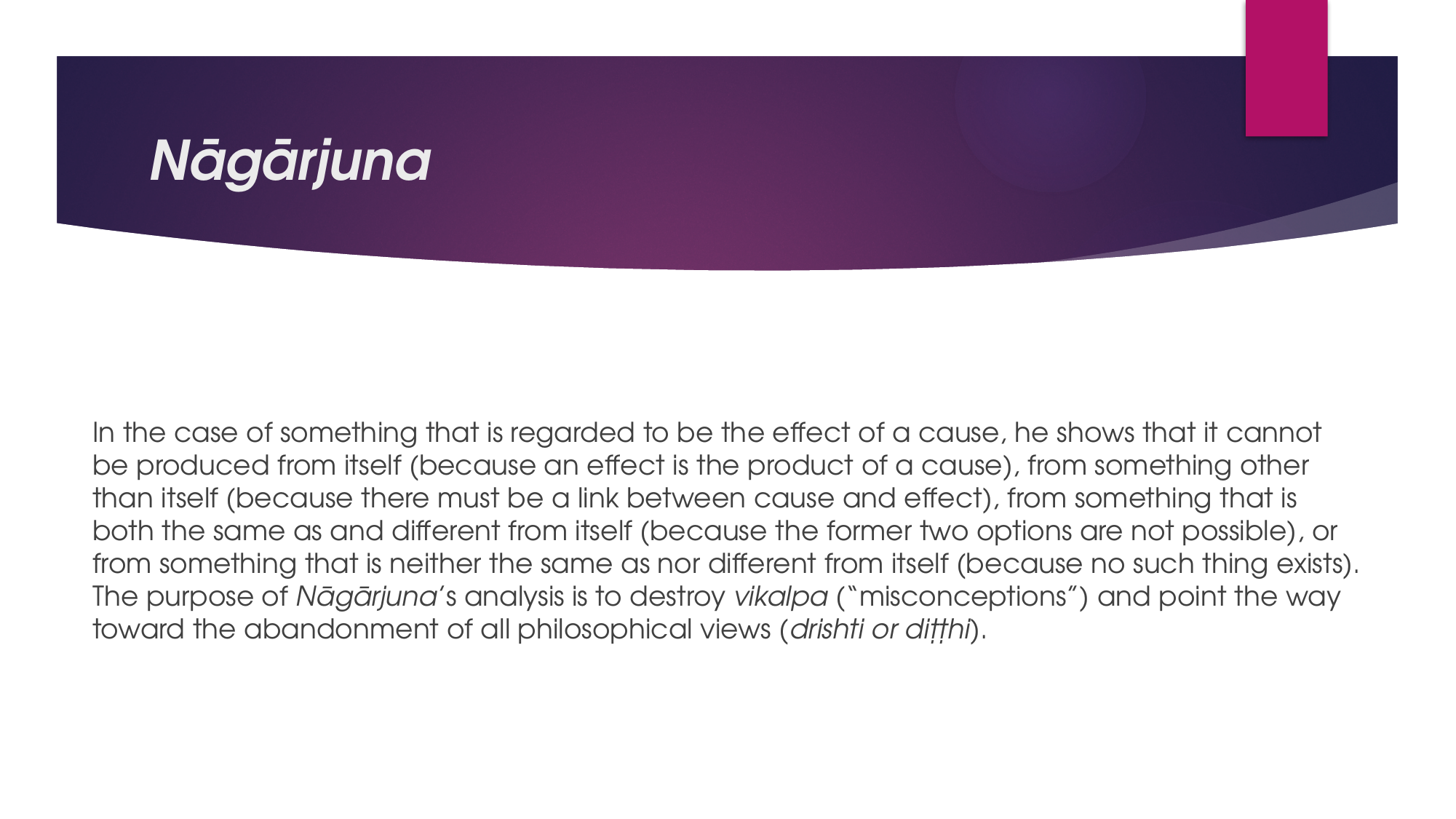

# Nāgārjuna
In the case of something that is regarded to be the effect of a cause, he shows that it cannot be produced from itself (because an effect is the product of a cause), from something other than itself (because there must be a link between cause and effect), from something that is both the same as and different from itself (because the former two options are not possible), or from something that is neither the same as nor different from itself (because no such thing exists). The purpose of Nāgārjuna’s analysis is to destroy vikalpa (“misconceptions”) and point the way toward the abandonment of all philosophical views (drishti or diṭṭhi).